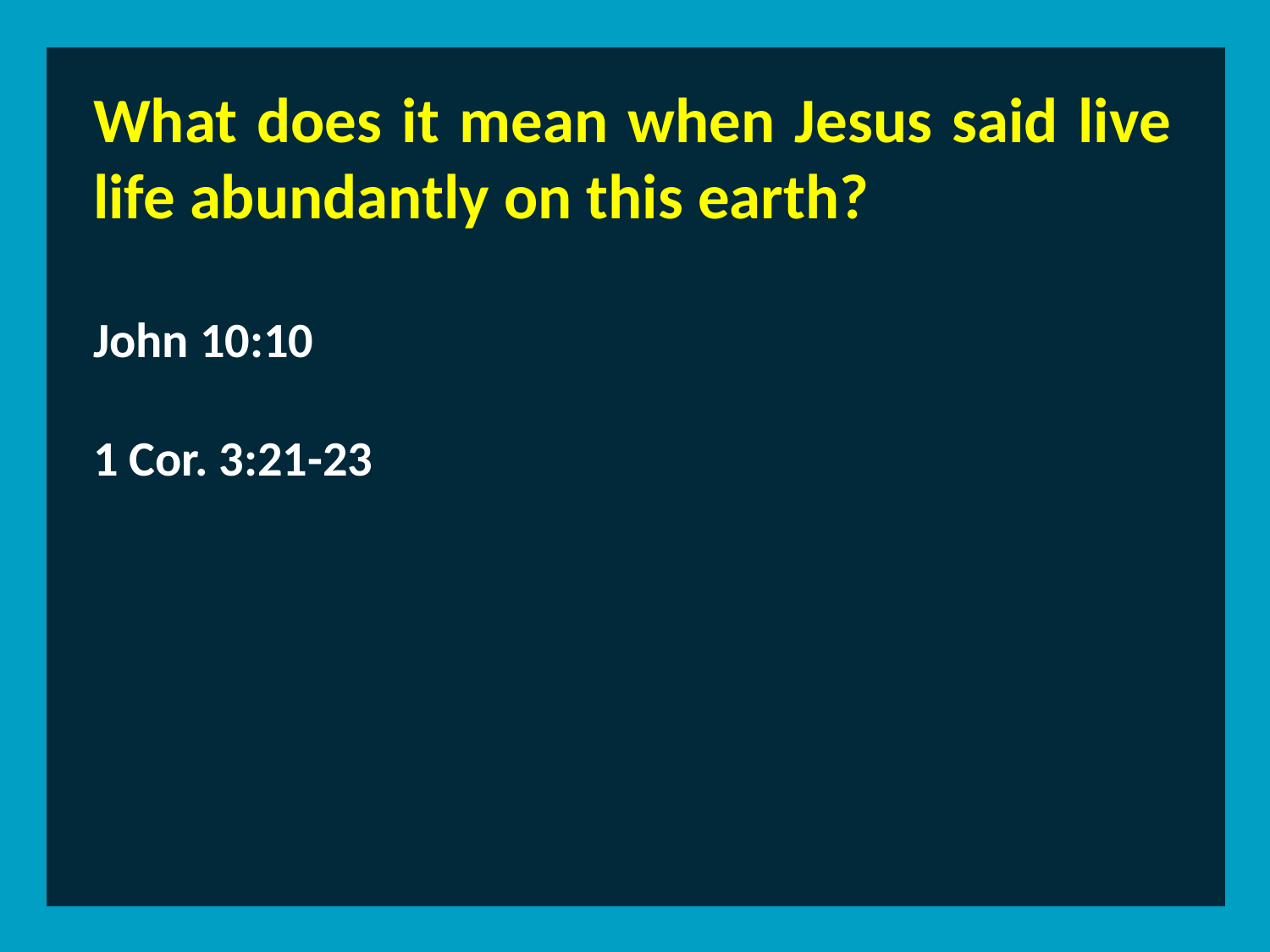

What does it mean when Jesus said live life abundantly on this earth?

John 10:10

1 Cor. 3:21-23